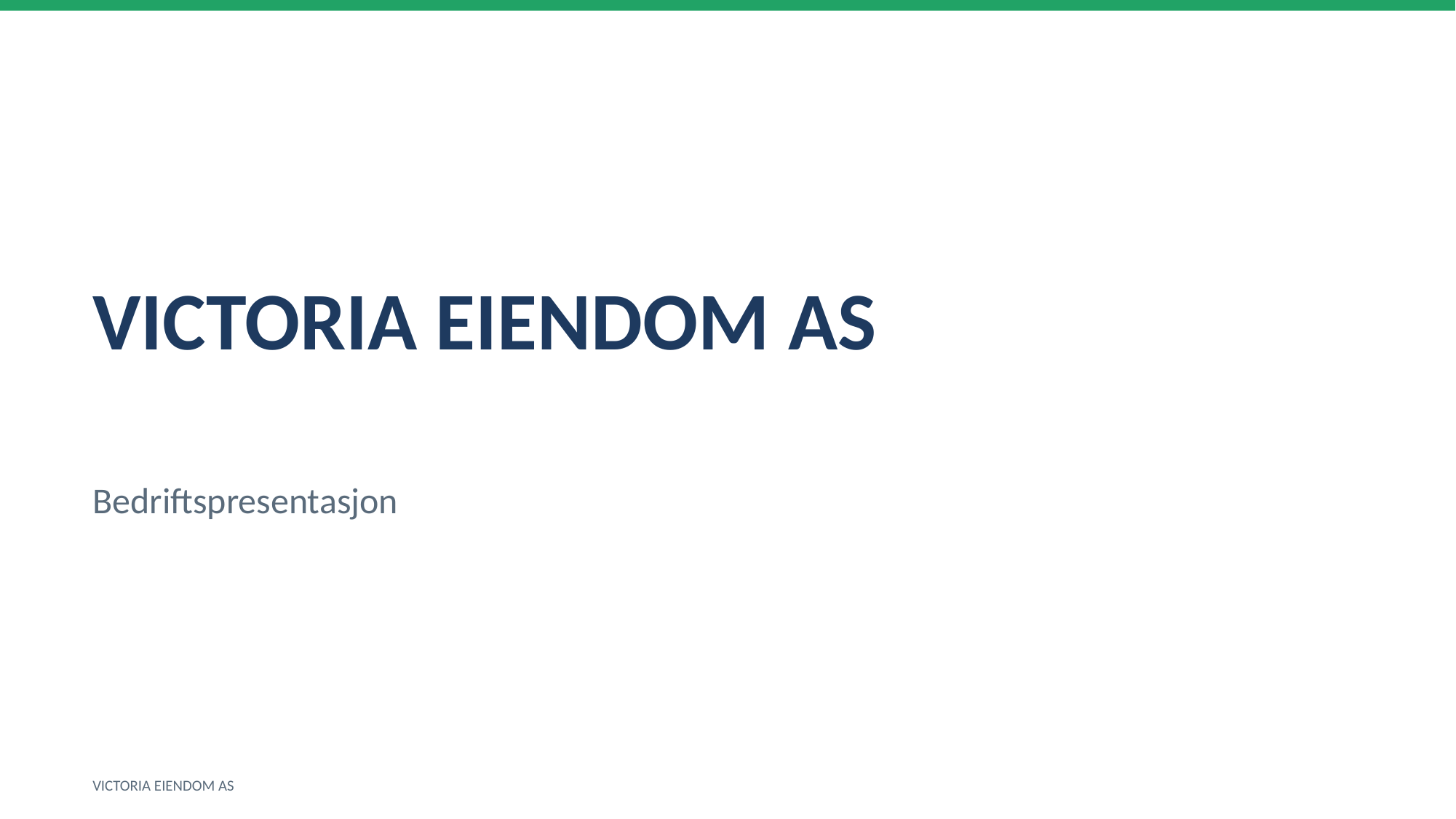

VICTORIA EIENDOM AS
Bedriftspresentasjon
VICTORIA EIENDOM AS